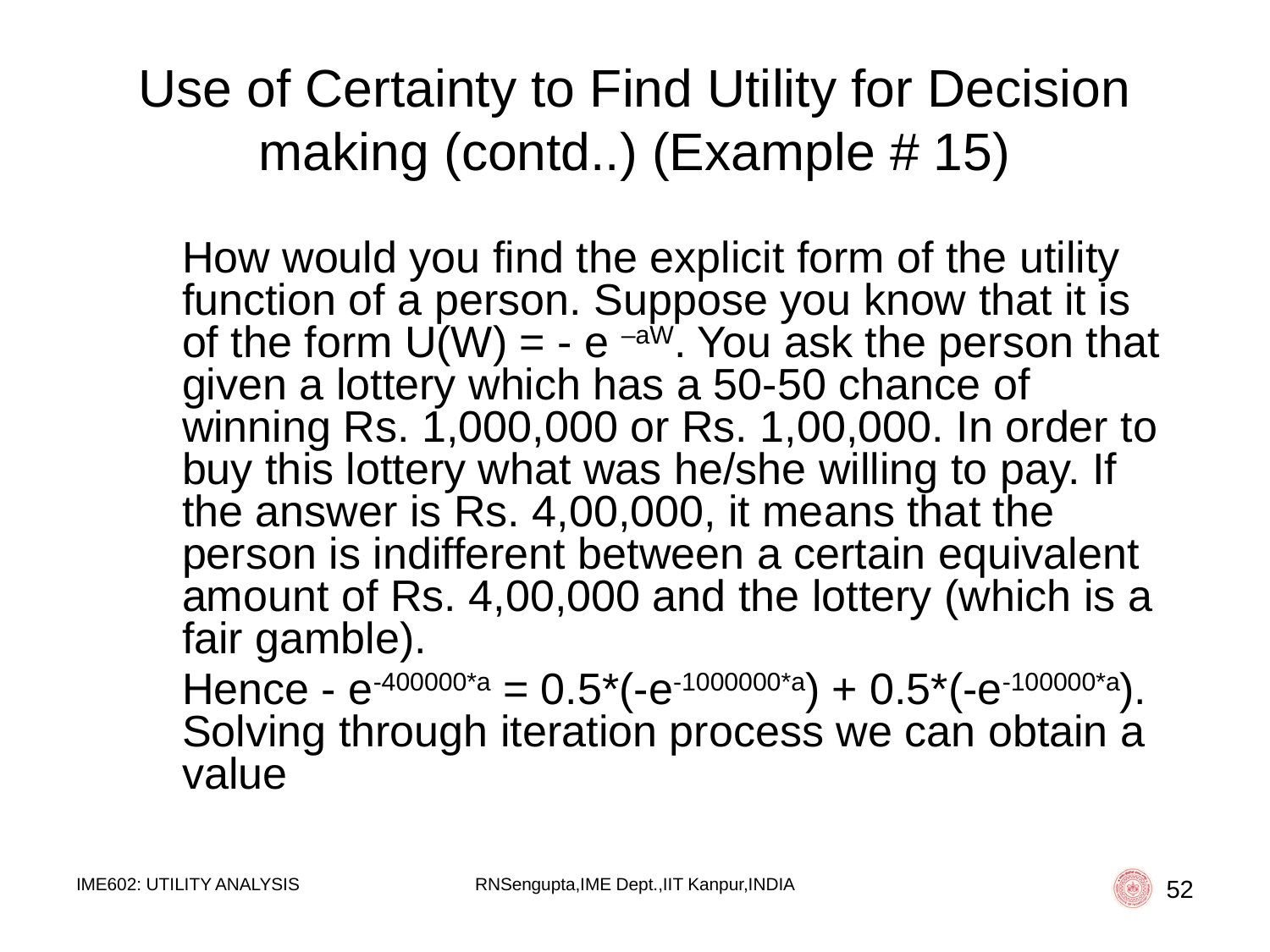

# Use of Certainty to Find Utility for Decision making (contd..) (Example # 15)
	How would you find the explicit form of the utility function of a person. Suppose you know that it is of the form U(W) = - e –aW. You ask the person that given a lottery which has a 50-50 chance of winning Rs. 1,000,000 or Rs. 1,00,000. In order to buy this lottery what was he/she willing to pay. If the answer is Rs. 4,00,000, it means that the person is indifferent between a certain equivalent amount of Rs. 4,00,000 and the lottery (which is a fair gamble).
	Hence - e-400000*a = 0.5*(-e-1000000*a) + 0.5*(-e-100000*a). Solving through iteration process we can obtain a value
IME602: UTILITY ANALYSIS
RNSengupta,IME Dept.,IIT Kanpur,INDIA
52